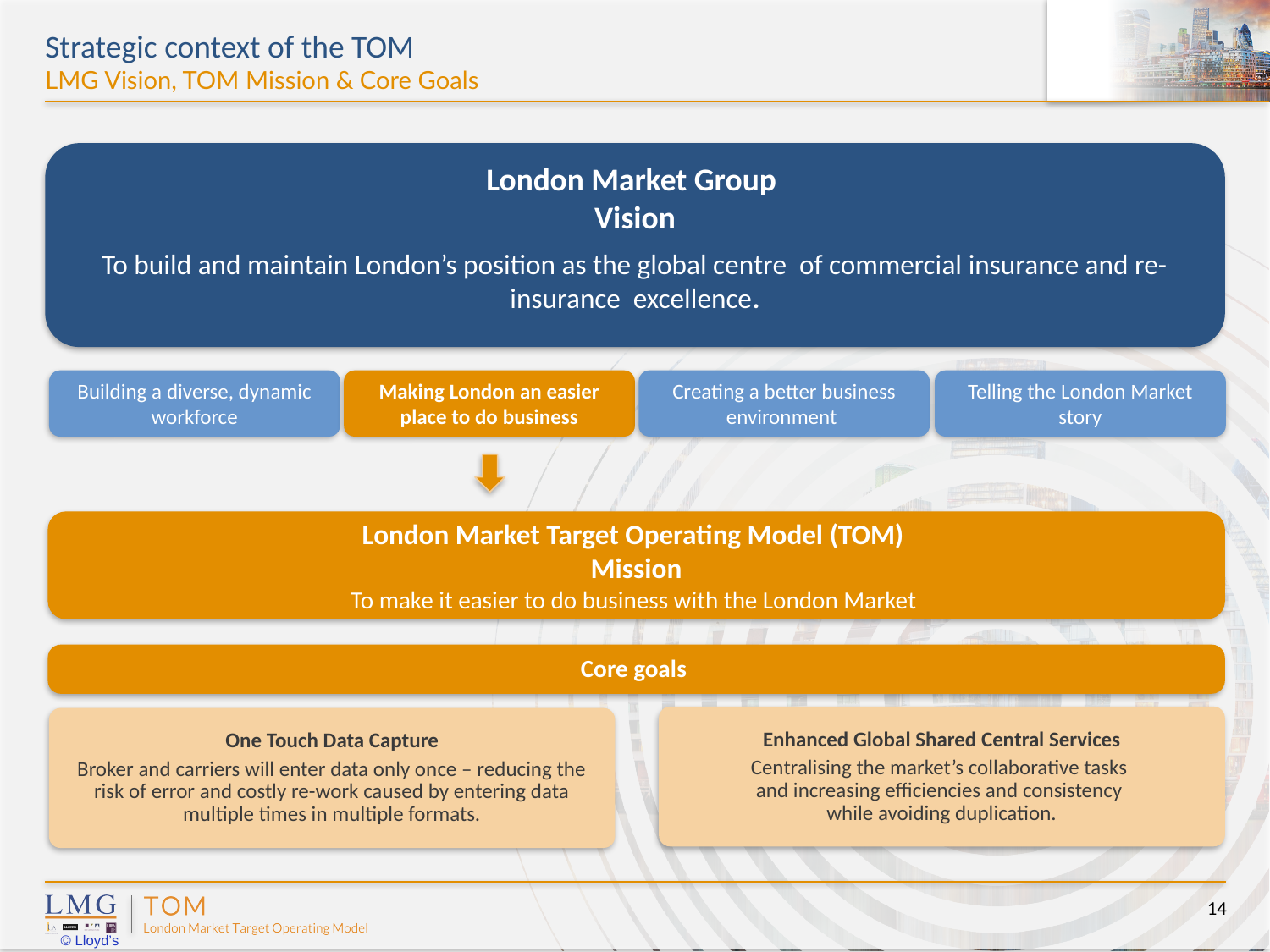

# Strategic context of the TOM
LMG Vision, TOM Mission & Core Goals
London Market Group
Vision

To build and maintain London’s position as the global centre  of commercial insurance and re-insurance  excellence.

Building a diverse, dynamic workforce
Making London an easier place to do business
Creating a better business environment
Telling the London Market story

London Market Target Operating Model (TOM)
Mission
To make it easier to do business with the London Market
Core goals

Enhanced Global Shared Central Services
Centralising the market’s collaborative tasks
and increasing efficiencies and consistency
while avoiding duplication.
One Touch Data Capture
Broker and carriers will enter data only once – reducing the risk of error and costly re-work caused by entering data multiple times in multiple formats.
14
© Lloyd’s
12